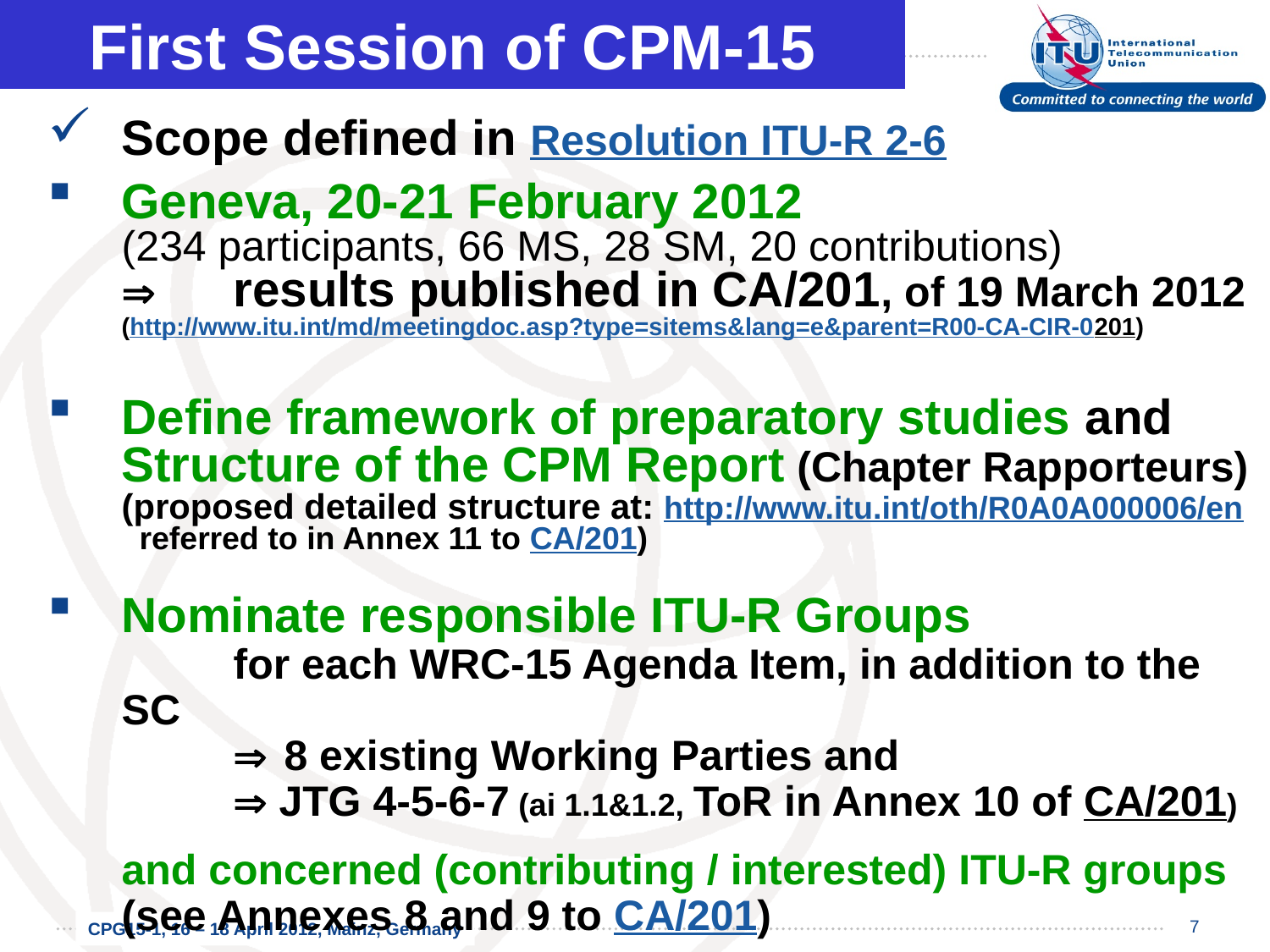

First Session of CPM-15
Scope defined in Resolution ITU-R 2-6
Geneva, 20-21 February 2012
(234 participants, 66 MS, 28 SM, 20 contributions)
⇒	results published in CA/201, of 19 March 2012
(http://www.itu.int/md/meetingdoc.asp?type=sitems&lang=e&parent=R00-CA-CIR-0201)
Define framework of preparatory studies and
Structure of the CPM Report (Chapter Rapporteurs)
(proposed detailed structure at: http://www.itu.int/oth/R0A0A000006/en
  referred to in Annex 11 to CA/201)
Nominate responsible ITU-R Groups
	for each WRC-15 Agenda Item, in addition to the SC
	⇒	8 existing Working Parties and
	⇒ JTG 4-5-6-7 (ai 1.1&1.2, ToR in Annex 10 of CA/201)
and concerned (contributing / interested) ITU-R groups
(see Annexes 8 and 9 to CA/201)
7